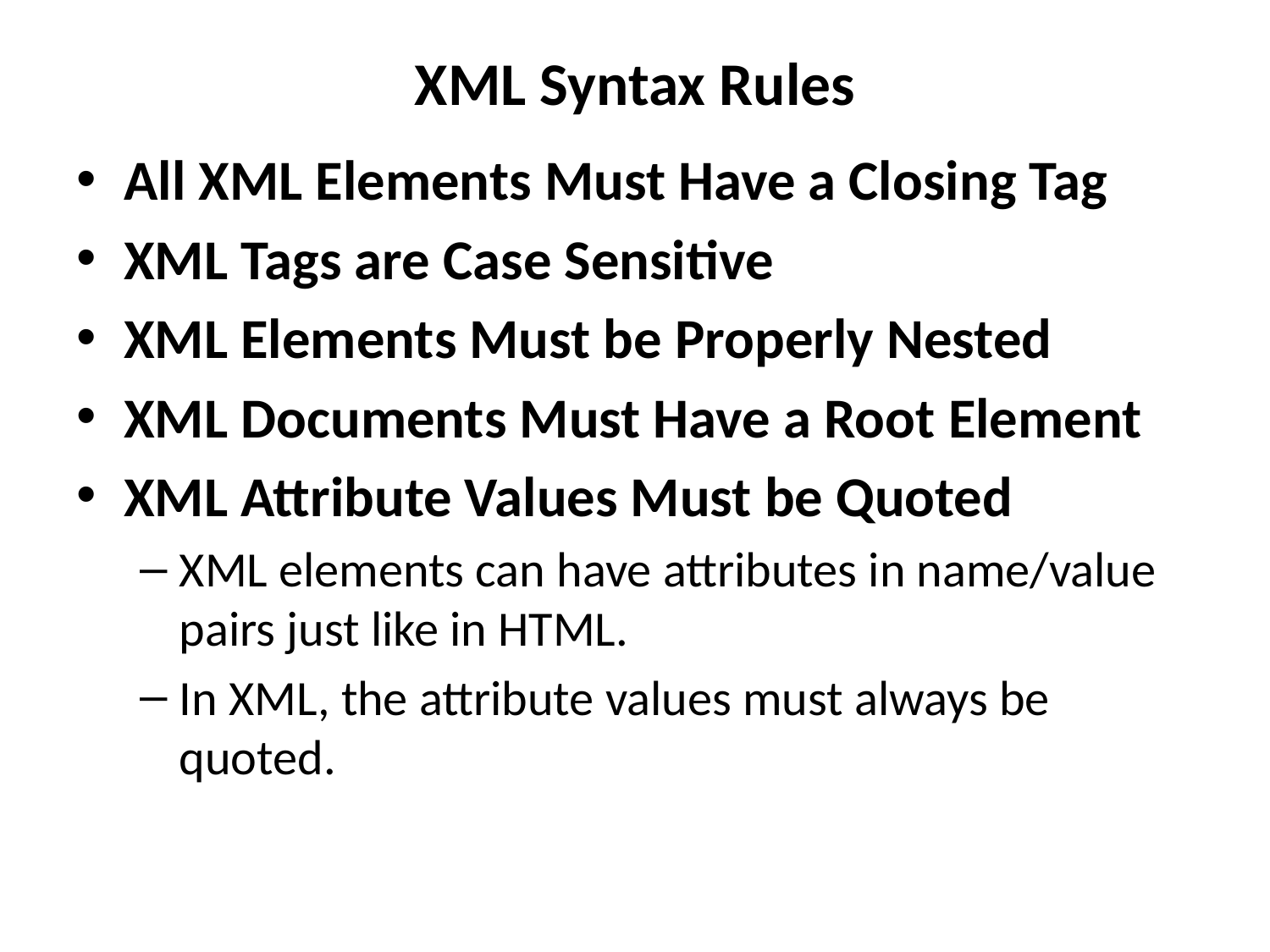

# XML Syntax Rules
All XML Elements Must Have a Closing Tag
XML Tags are Case Sensitive
XML Elements Must be Properly Nested
XML Documents Must Have a Root Element
XML Attribute Values Must be Quoted
XML elements can have attributes in name/value pairs just like in HTML.
In XML, the attribute values must always be quoted.